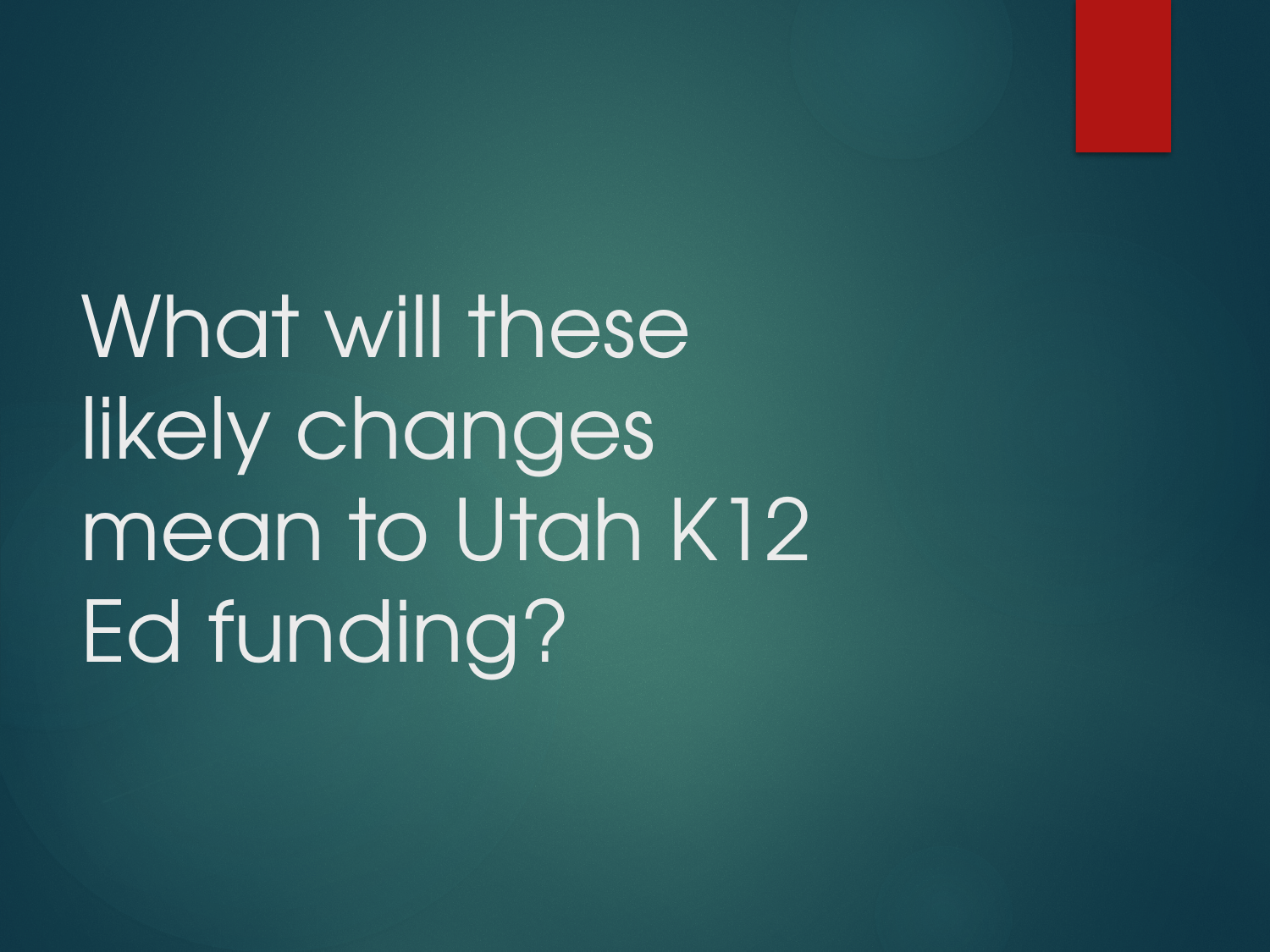

# What will these likely changes mean to Utah K12 Ed funding?